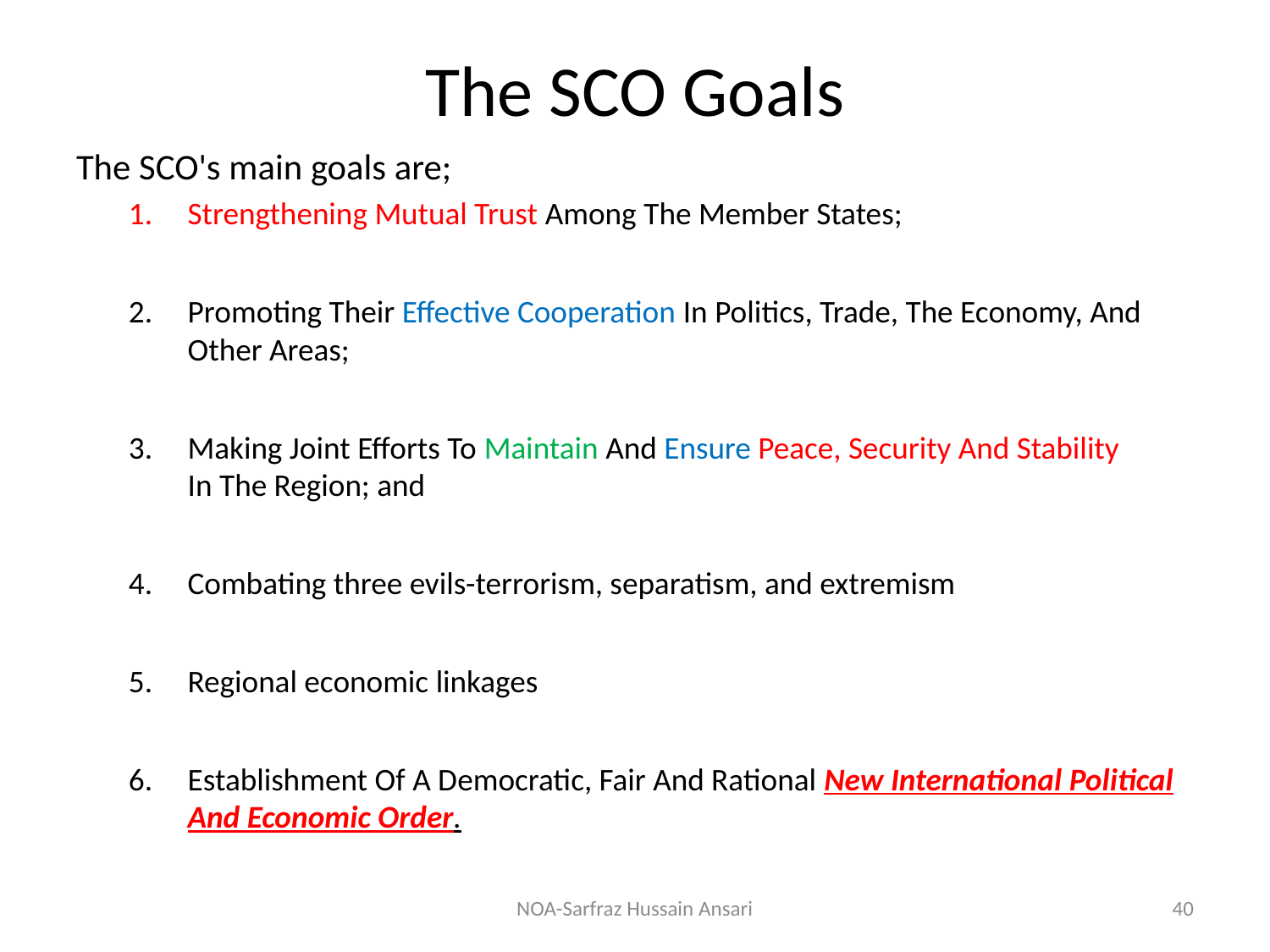

# The SCO Goals
The SCO's main goals are;
Strengthening Mutual Trust Among The Member States;

Promoting Their Effective Cooperation In Politics, Trade, The Economy, And Other Areas;

Making Joint Efforts To Maintain And Ensure Peace, Security And Stability In The Region; and

Combating three evils-terrorism, separatism, and extremism

Regional economic linkages

Establishment Of A Democratic, Fair And Rational New International Political And Economic Order.

NOA-Sarfraz Hussain Ansari
40